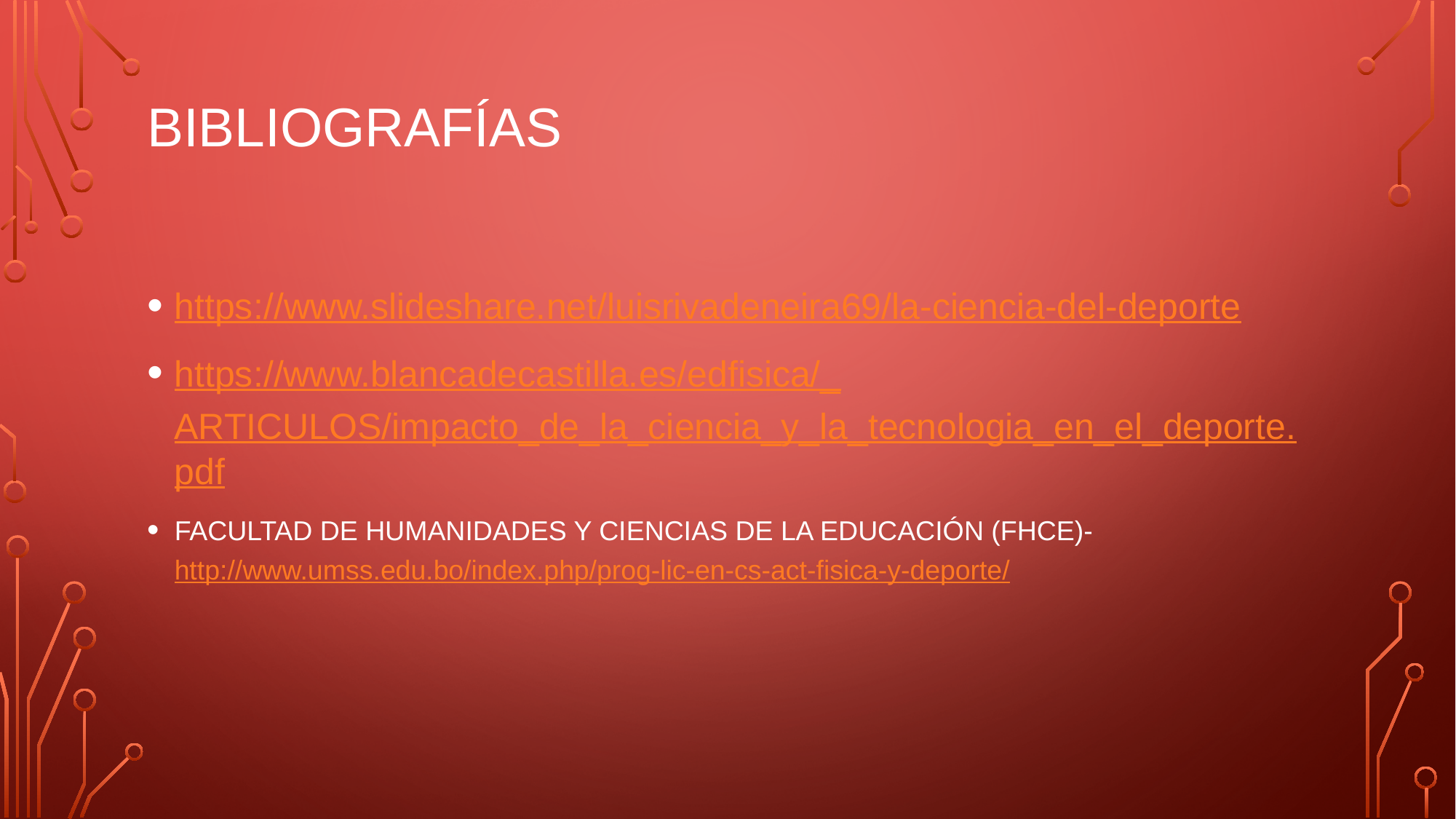

# Bibliografías
https://www.slideshare.net/luisrivadeneira69/la-ciencia-del-deporte
https://www.blancadecastilla.es/edfisica/_ARTICULOS/impacto_de_la_ciencia_y_la_tecnologia_en_el_deporte.pdf
FACULTAD DE HUMANIDADES Y CIENCIAS DE LA EDUCACIÓN (FHCE)-http://www.umss.edu.bo/index.php/prog-lic-en-cs-act-fisica-y-deporte/